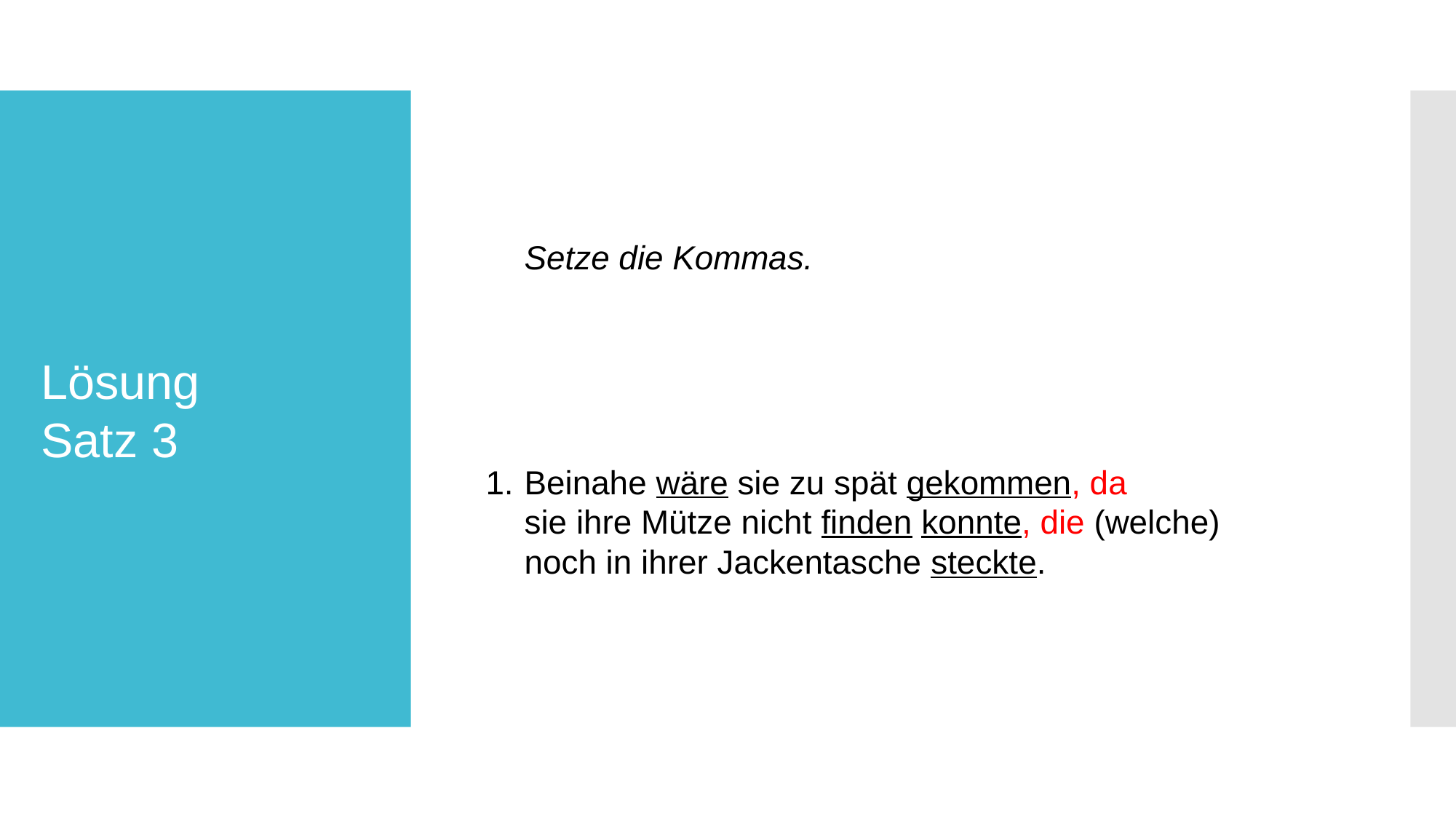

Setze die Kommas.

Beinahe wäre sie zu spät gekommen, da
sie ihre Mütze nicht finden konnte, die (welche)
noch in ihrer Jackentasche steckte.
# Lösung Satz 3